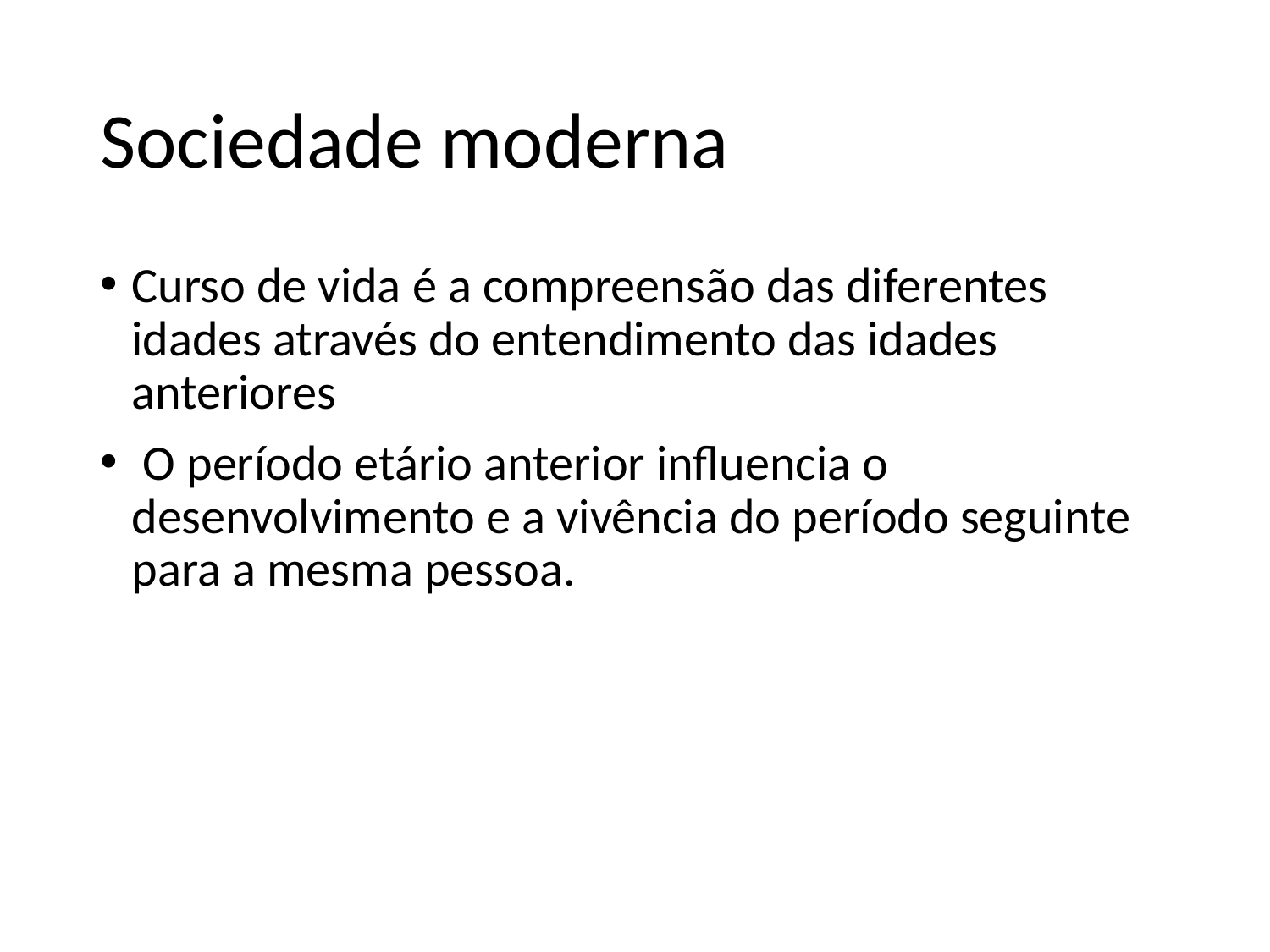

# Sociedade moderna
Curso de vida é a compreensão das diferentes idades através do entendimento das idades anteriores
 O período etário anterior influencia o desenvolvimento e a vivência do período seguinte para a mesma pessoa.